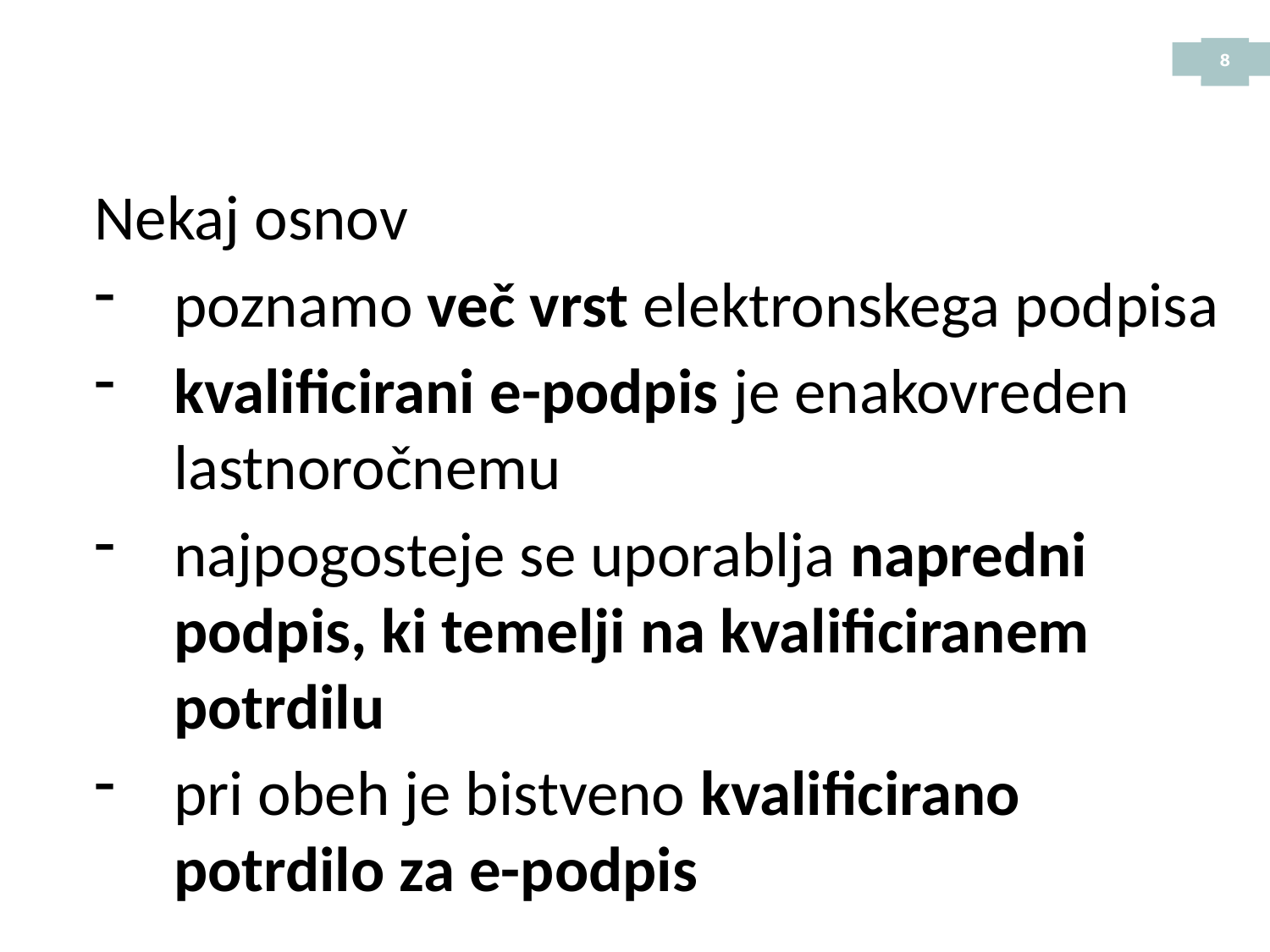

Nekaj osnov
poznamo več vrst elektronskega podpisa
kvalificirani e-podpis je enakovreden lastnoročnemu
najpogosteje se uporablja napredni podpis, ki temelji na kvalificiranem potrdilu
pri obeh je bistveno kvalificirano potrdilo za e-podpis